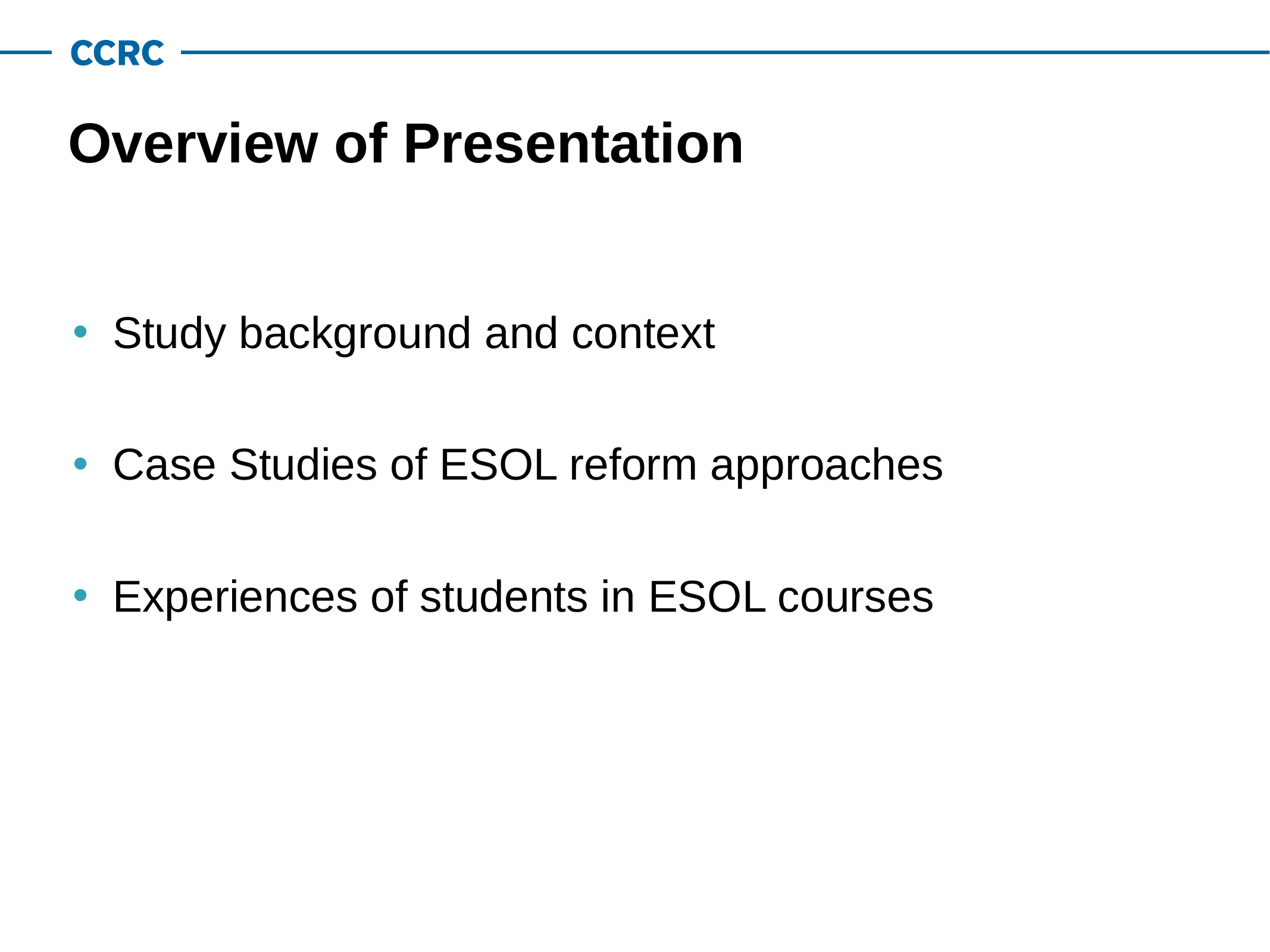

# Overview of Presentation
Study background and context

Case Studies of ESOL reform approaches

Experiences of students in ESOL courses